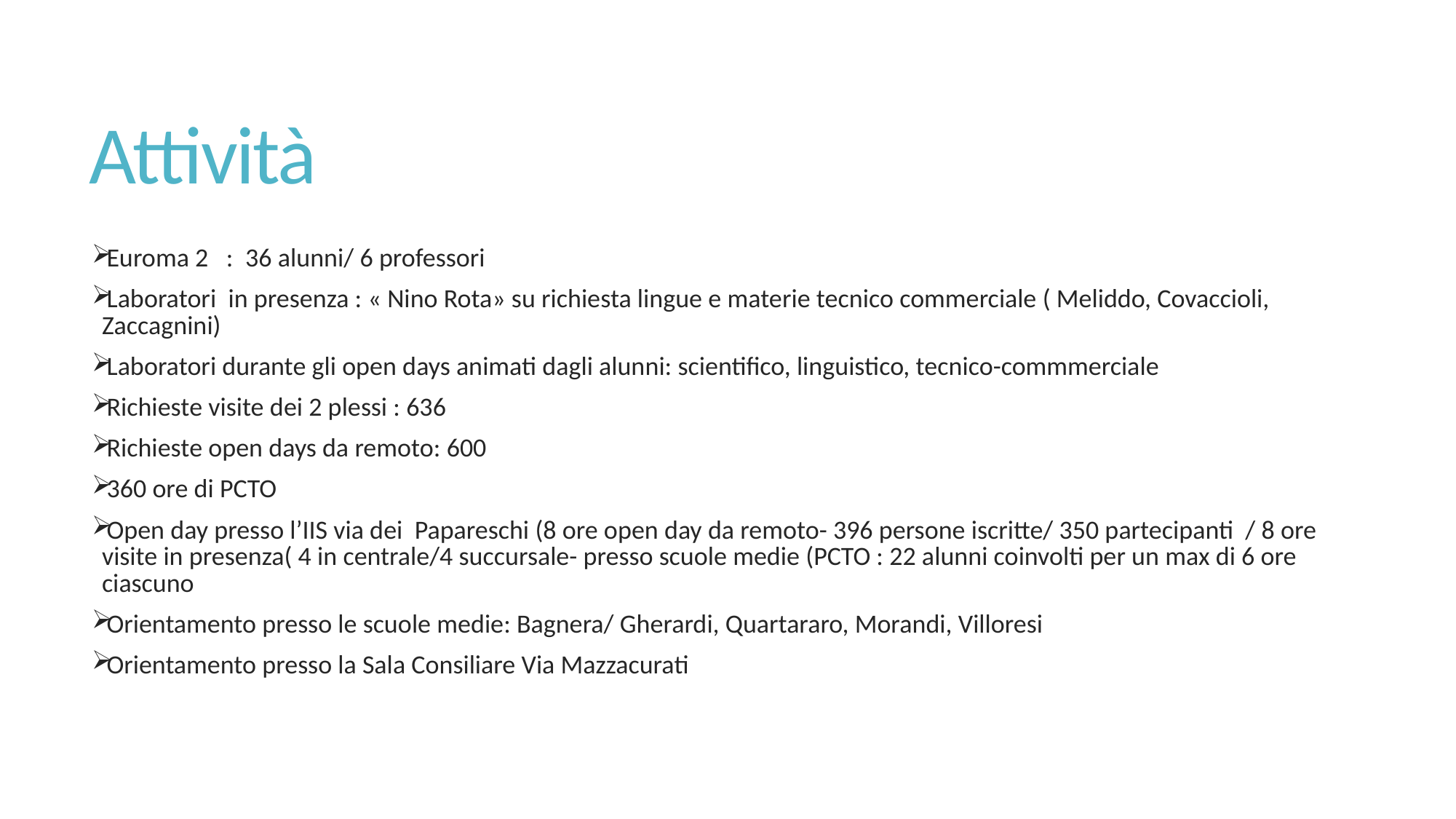

# Attività
Euroma 2   :  36 alunni/ 6 professori
Laboratori  in presenza : « Nino Rota» su richiesta lingue e materie tecnico commerciale ( Meliddo, Covaccioli, Zaccagnini)
Laboratori durante gli open days animati dagli alunni: scientifico, linguistico, tecnico-commmerciale
Richieste visite dei 2 plessi : 636
Richieste open days da remoto: 600
360 ore di PCTO
Open day presso l’IIS via dei  Papareschi (8 ore open day da remoto- 396 persone iscritte/ 350 partecipanti  / 8 ore visite in presenza( 4 in centrale/4 succursale- presso scuole medie (PCTO : 22 alunni coinvolti per un max di 6 ore ciascuno
Orientamento presso le scuole medie: Bagnera/ Gherardi, Quartararo, Morandi, Villoresi
Orientamento presso la Sala Consiliare Via Mazzacurati